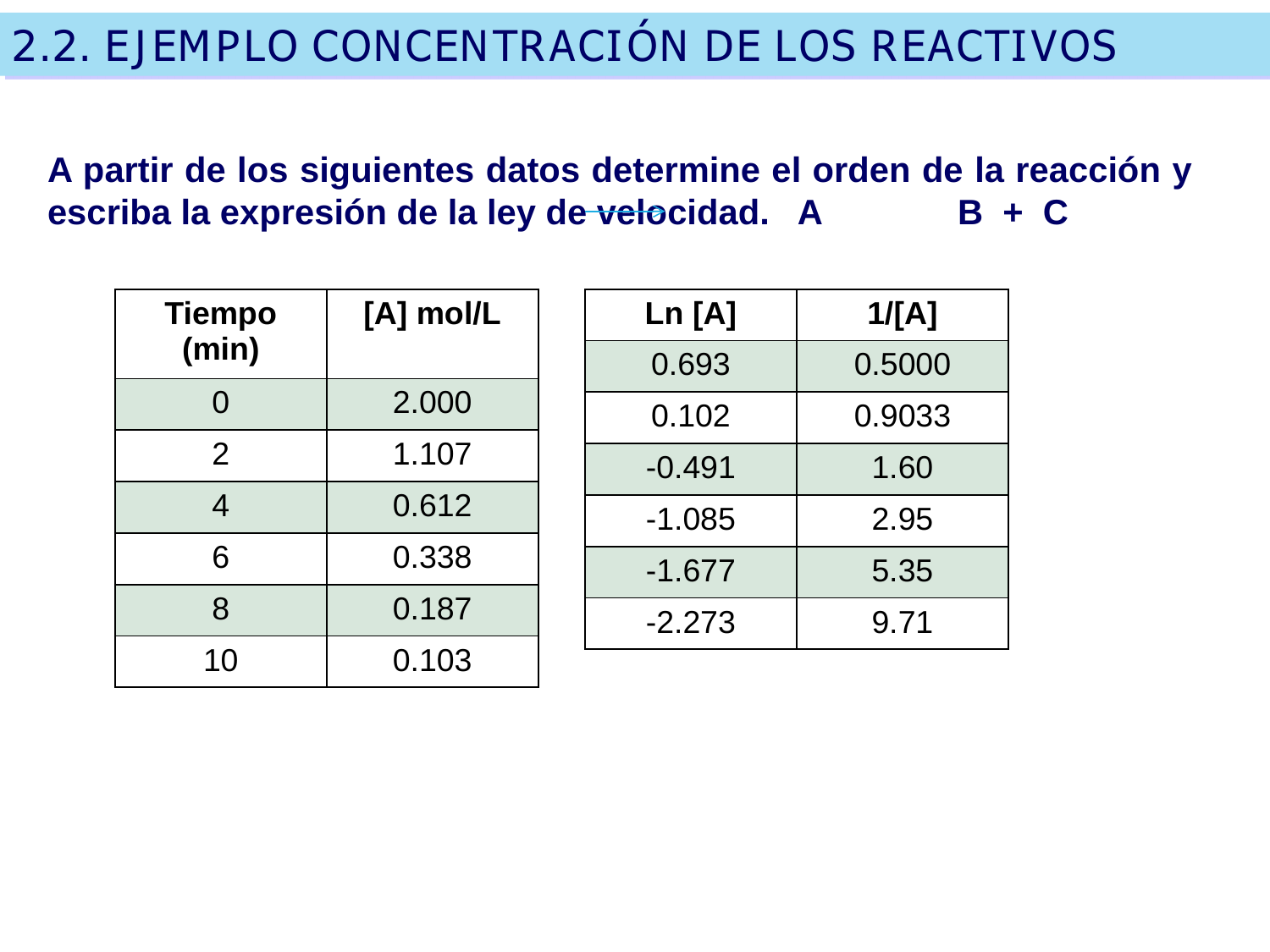

2.2. EJEMPLO CONCENTRACIÓN DE LOS REACTIVOS
A partir de los siguientes datos determine el orden de la reacción y escriba la expresión de la ley de velocidad.   A              B  +  C

| Tiempo (min) | [A] mol/L |
| --- | --- |
| 0 | 2.000 |
| 2 | 1.107 |
| 4 | 0.612 |
| 6 | 0.338 |
| 8 | 0.187 |
| 10 | 0.103 |
| Ln [A] | 1/[A] |
| --- | --- |
| 0.693 | 0.5000 |
| 0.102 | 0.9033 |
| -0.491 | 1.60 |
| -1.085 | 2.95 |
| -1.677 | 5.35 |
| -2.273 | 9.71 |